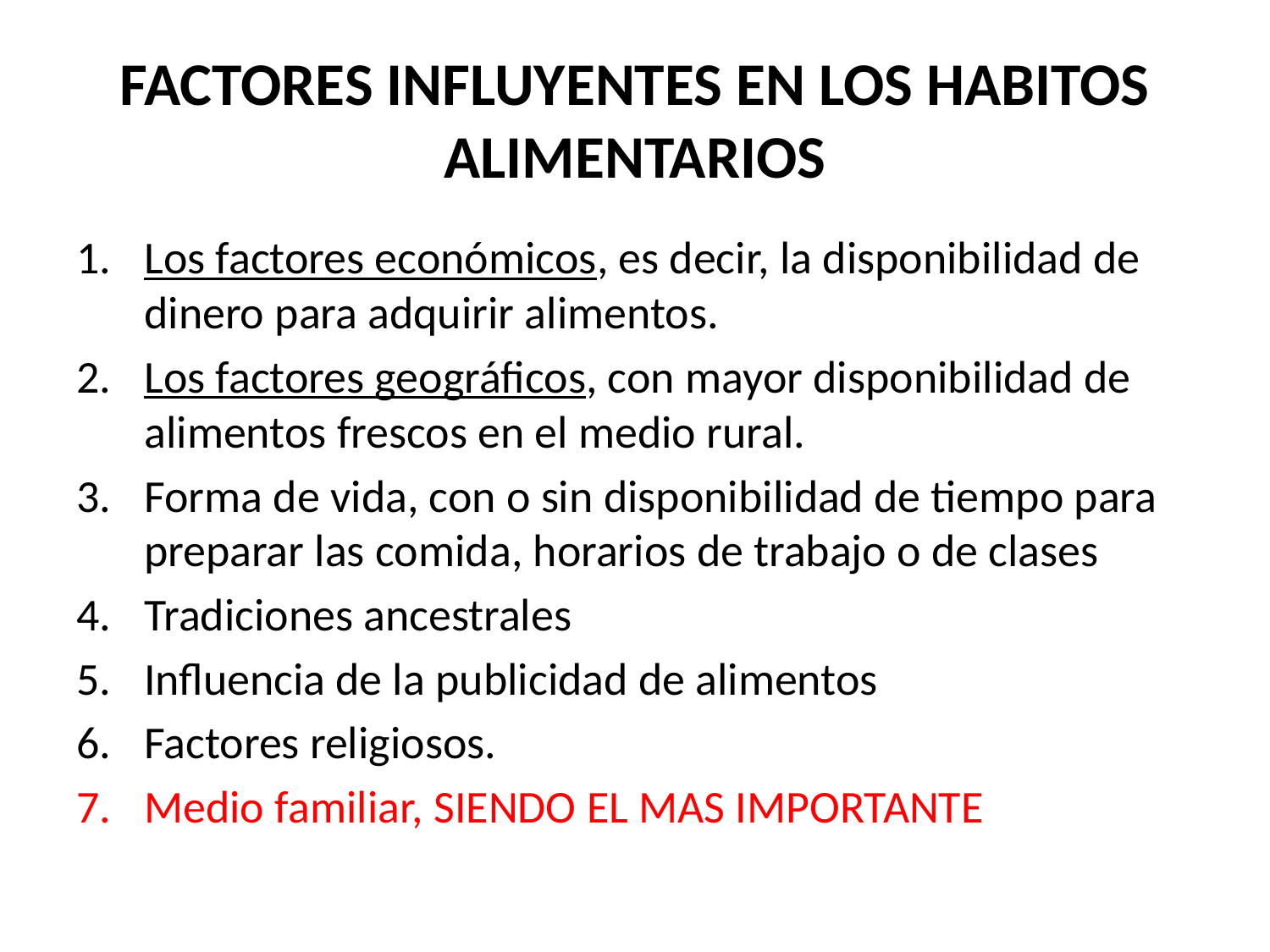

# FACTORES INFLUYENTES EN LOS HABITOS ALIMENTARIOS
Los factores económicos, es decir, la disponibilidad de dinero para adquirir alimentos.
Los factores geográficos, con mayor disponibilidad de alimentos frescos en el medio rural.
Forma de vida, con o sin disponibilidad de tiempo para preparar las comida, horarios de trabajo o de clases
Tradiciones ancestrales
Influencia de la publicidad de alimentos
Factores religiosos.
Medio familiar, SIENDO EL MAS IMPORTANTE